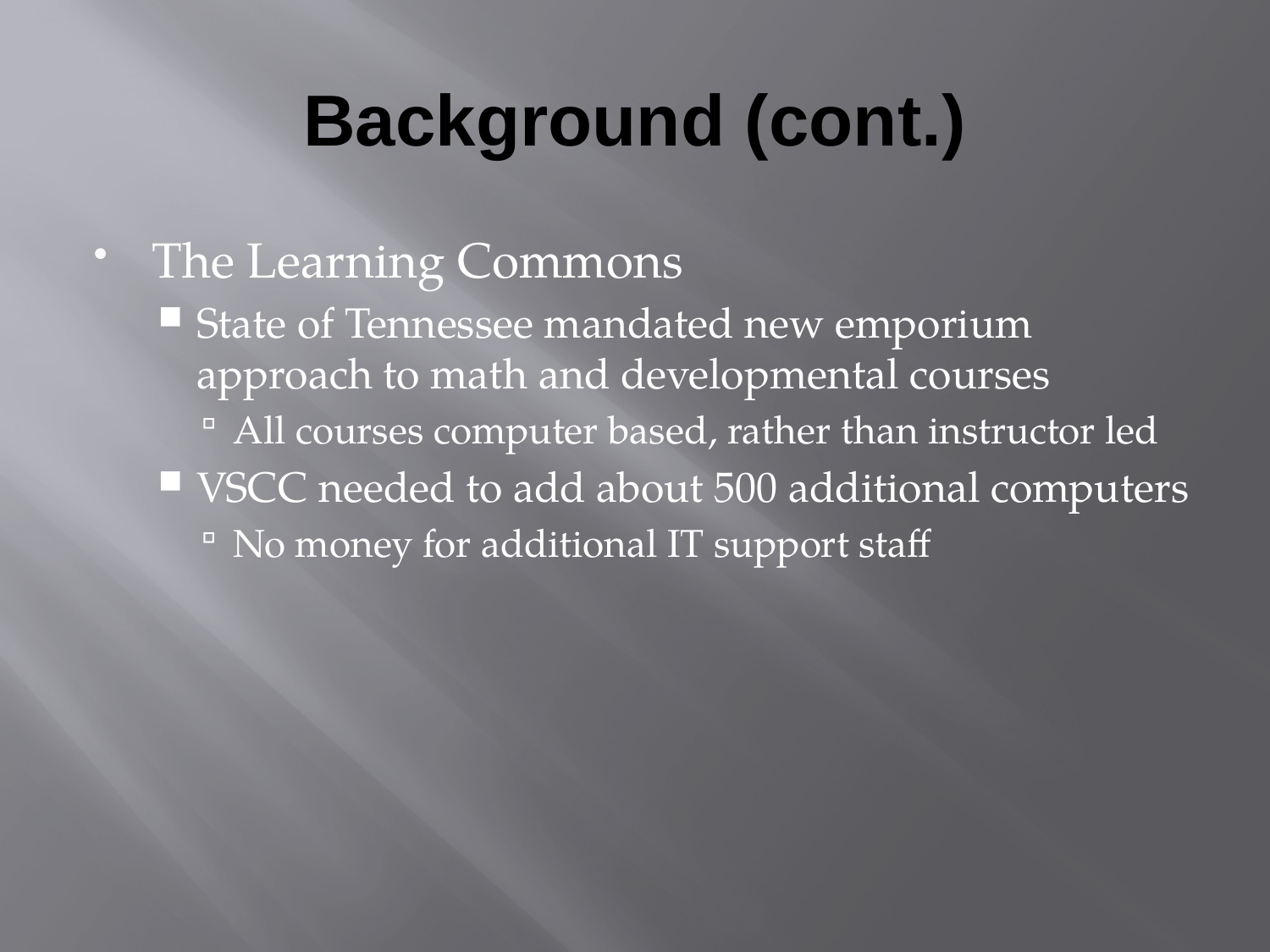

# Background (cont.)
The Learning Commons
State of Tennessee mandated new emporium approach to math and developmental courses
All courses computer based, rather than instructor led
VSCC needed to add about 500 additional computers
No money for additional IT support staff